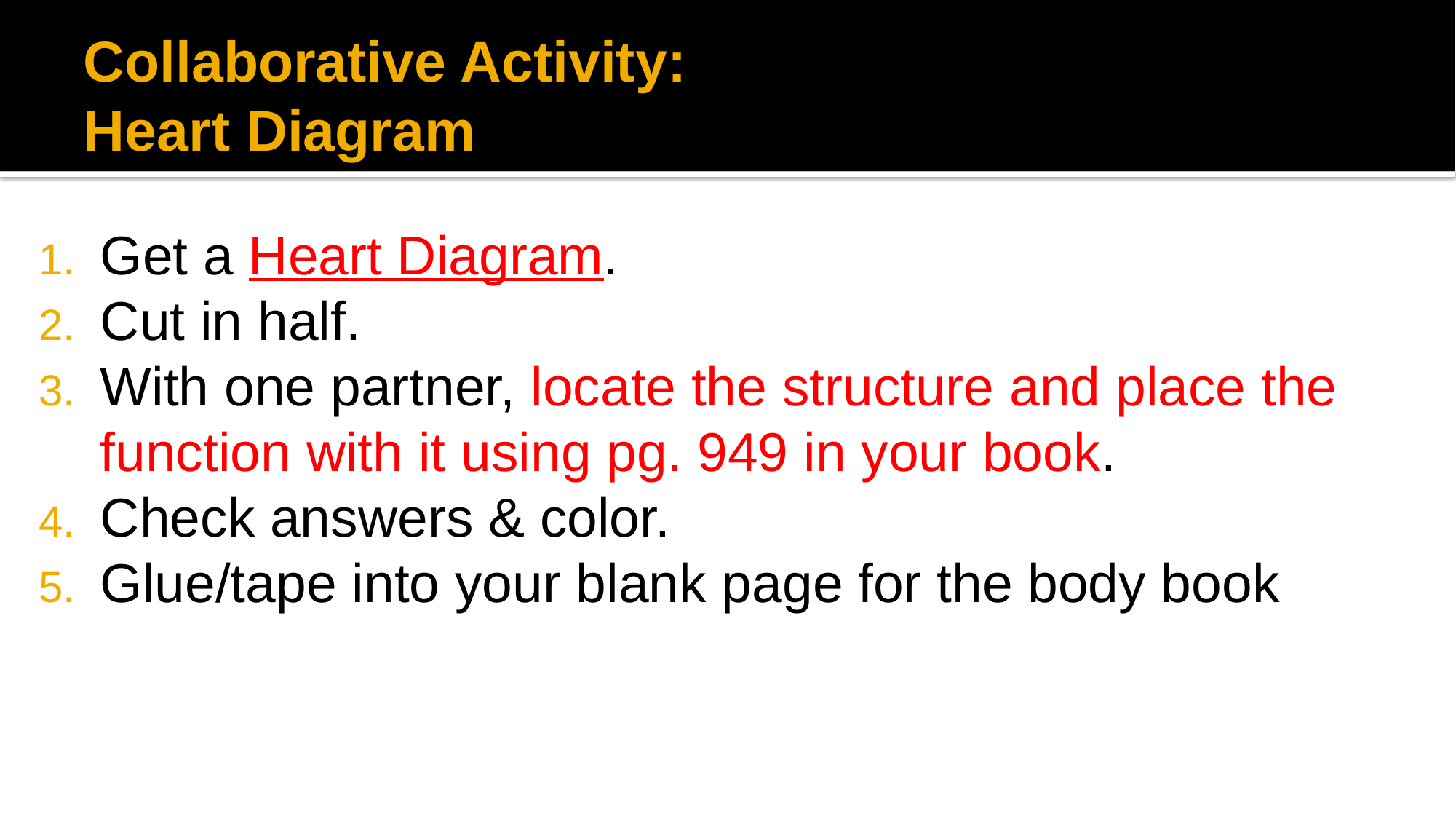

# Collaborative Activity: Heart Diagram
Get a Heart Diagram.
Cut in half.
With one partner, locate the structure and place the function with it using pg. 949 in your book.
Check answers & color.
Glue/tape into your blank page for the body book